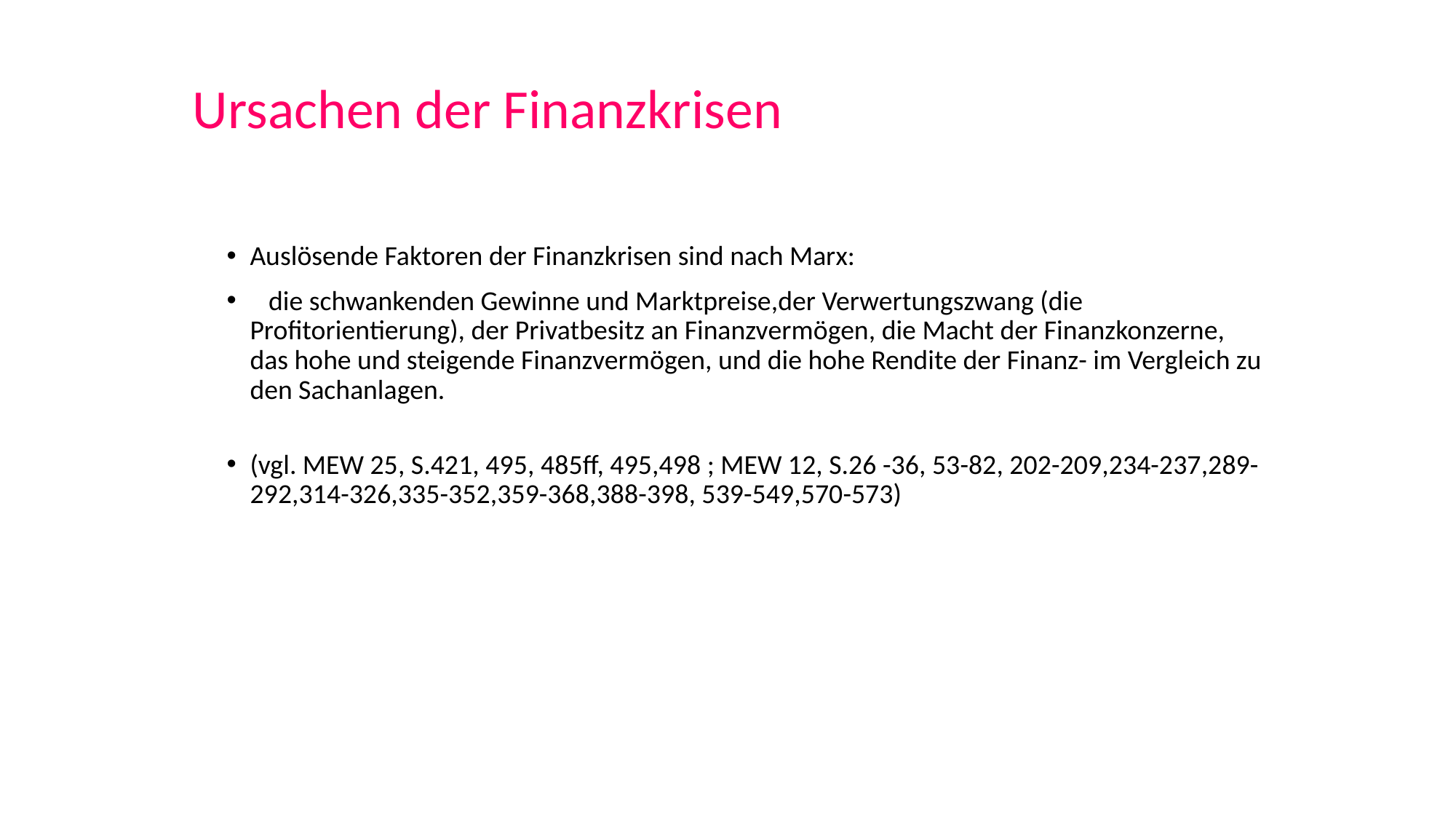

Ursachen der Finanzkrisen
Auslösende Faktoren der Finanzkrisen sind nach Marx:
   die schwankenden Gewinne und Marktpreise,der Verwertungszwang (die Profitorientierung), der Privatbesitz an Finanzvermögen, die Macht der Finanzkonzerne, das hohe und steigende Finanzvermögen, und die hohe Rendite der Finanz- im Vergleich zu den Sachanlagen.
(vgl. MEW 25, S.421, 495, 485ff, 495,498 ; MEW 12, S.26 -36, 53-82, 202-209,234-237,289-292,314-326,335-352,359-368,388-398, 539-549,570-573)